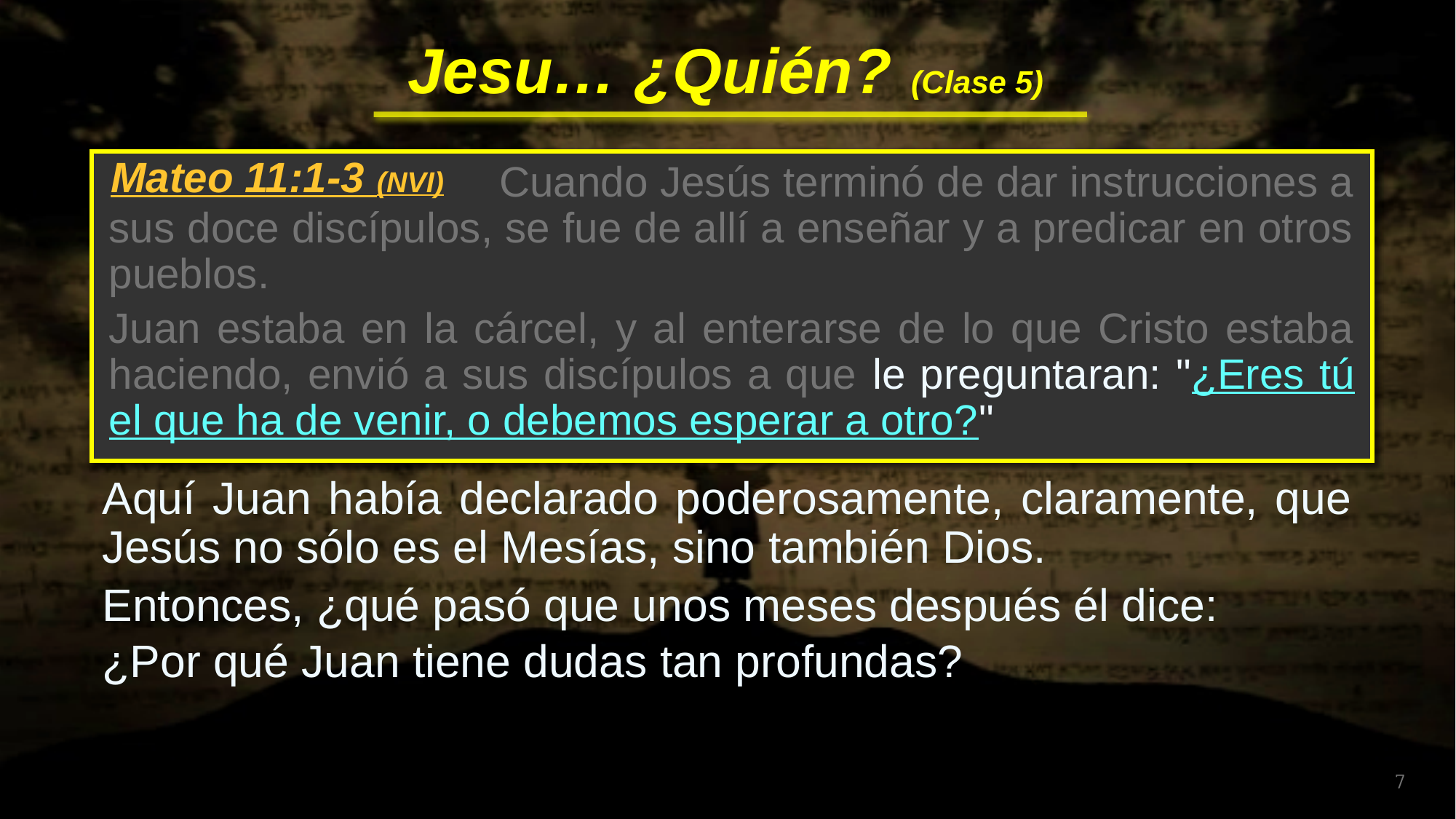

Cuando Jesús terminó de dar instrucciones a sus doce discípulos, se fue de allí a enseñar y a predicar en otros pueblos.
Juan estaba en la cárcel, y al enterarse de lo que Cristo estaba haciendo, envió a sus discípulos a que le preguntaran: "¿Eres tú el que ha de venir, o debemos esperar a otro?"
                                Cuando Jesús terminó de dar instrucciones a sus doce discípulos, se fue de allí a enseñar y a predicar en otros pueblos.
Juan estaba en la cárcel, y al enterarse de lo que Cristo estaba haciendo, envió a sus discípulos a que le preguntaran: "¿Eres tú el que ha de venir, o debemos esperar a otro?"
Mateo 11:1-3 (NVI)
Aquí Juan había declarado poderosamente, claramente, que Jesús no sólo es el Mesías, sino también Dios.
Entonces, ¿qué pasó que unos meses después él dice:
¿Por qué Juan tiene dudas tan profundas?